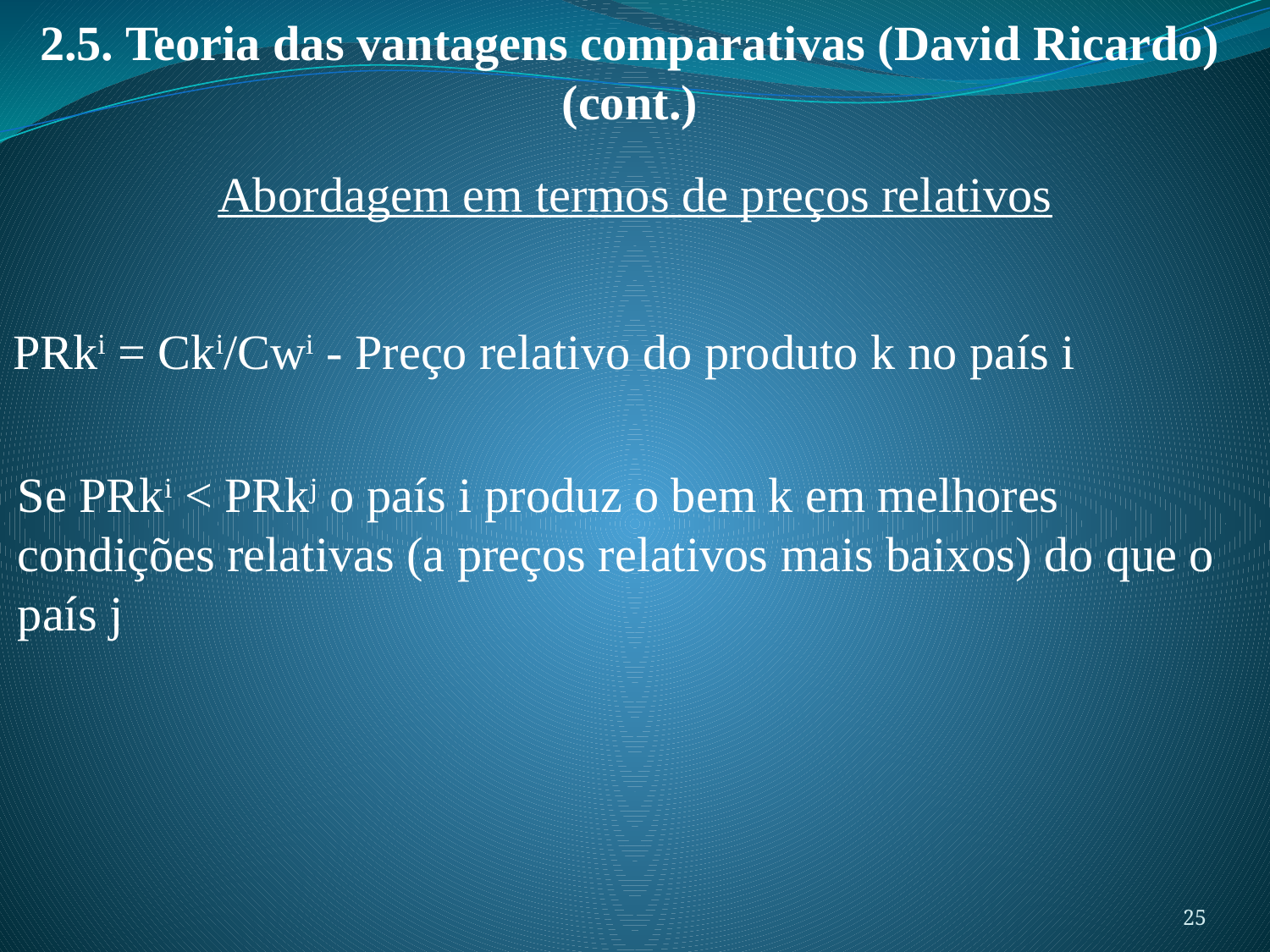

2.5. Teoria das vantagens comparativas (David Ricardo) (cont.)
Abordagem em termos de preços relativos
PRki = Cki/Cwi - Preço relativo do produto k no país i
Se PRki < PRkj o país i produz o bem k em melhores condições relativas (a preços relativos mais baixos) do que o país j
25